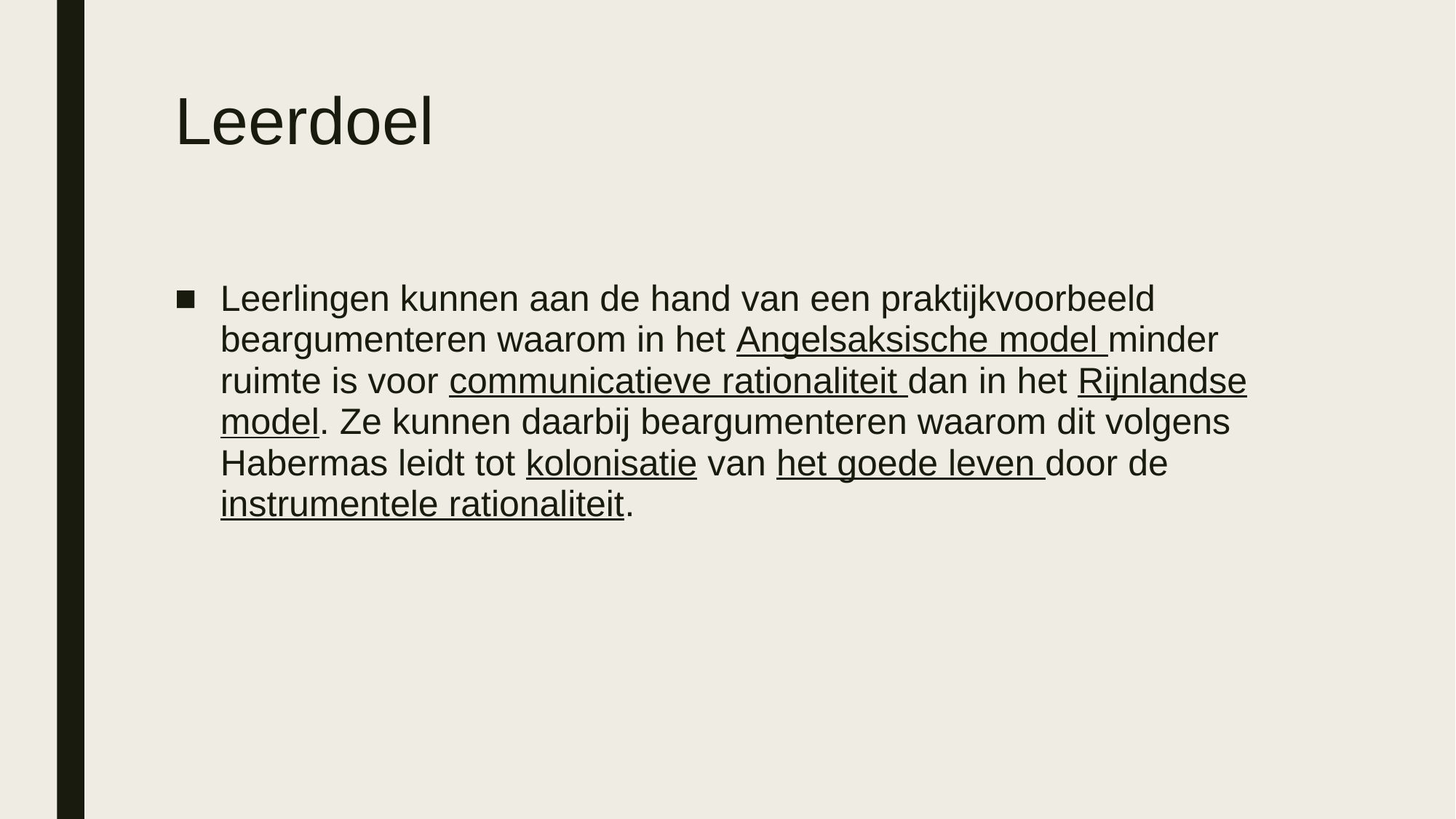

# Leerdoel
Leerlingen kunnen aan de hand van een praktijkvoorbeeld beargumenteren waarom in het Angelsaksische model minder ruimte is voor communicatieve rationaliteit dan in het Rijnlandse model. Ze kunnen daarbij beargumenteren waarom dit volgens Habermas leidt tot kolonisatie van het goede leven door de instrumentele rationaliteit.